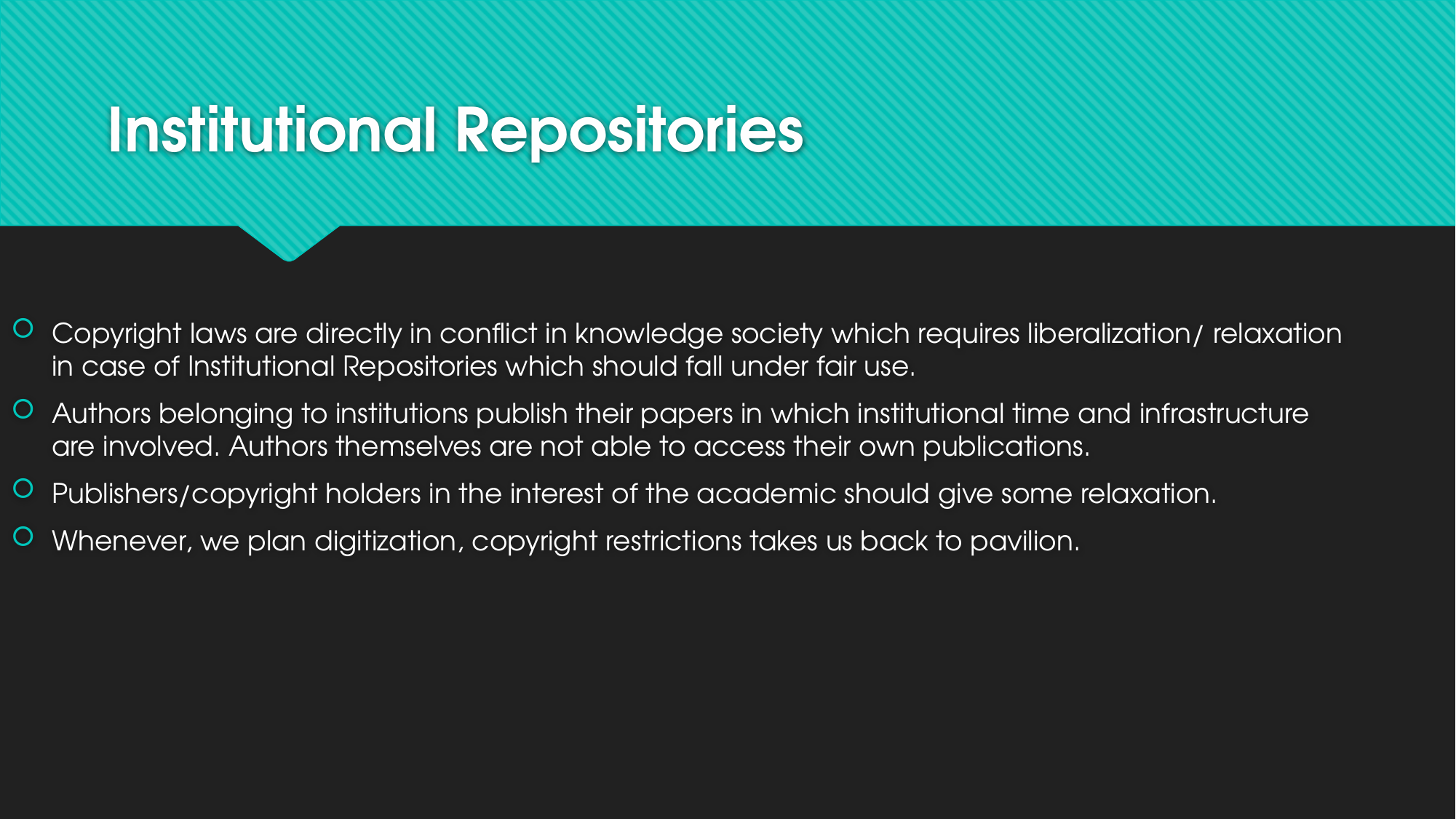

# Institutional Repositories
Copyright laws are directly in conflict in knowledge society which requires liberalization/ relaxation in case of Institutional Repositories which should fall under fair use.
Authors belonging to institutions publish their papers in which institutional time and infrastructure are involved. Authors themselves are not able to access their own publications.
Publishers/copyright holders in the interest of the academic should give some relaxation.
Whenever, we plan digitization, copyright restrictions takes us back to pavilion.